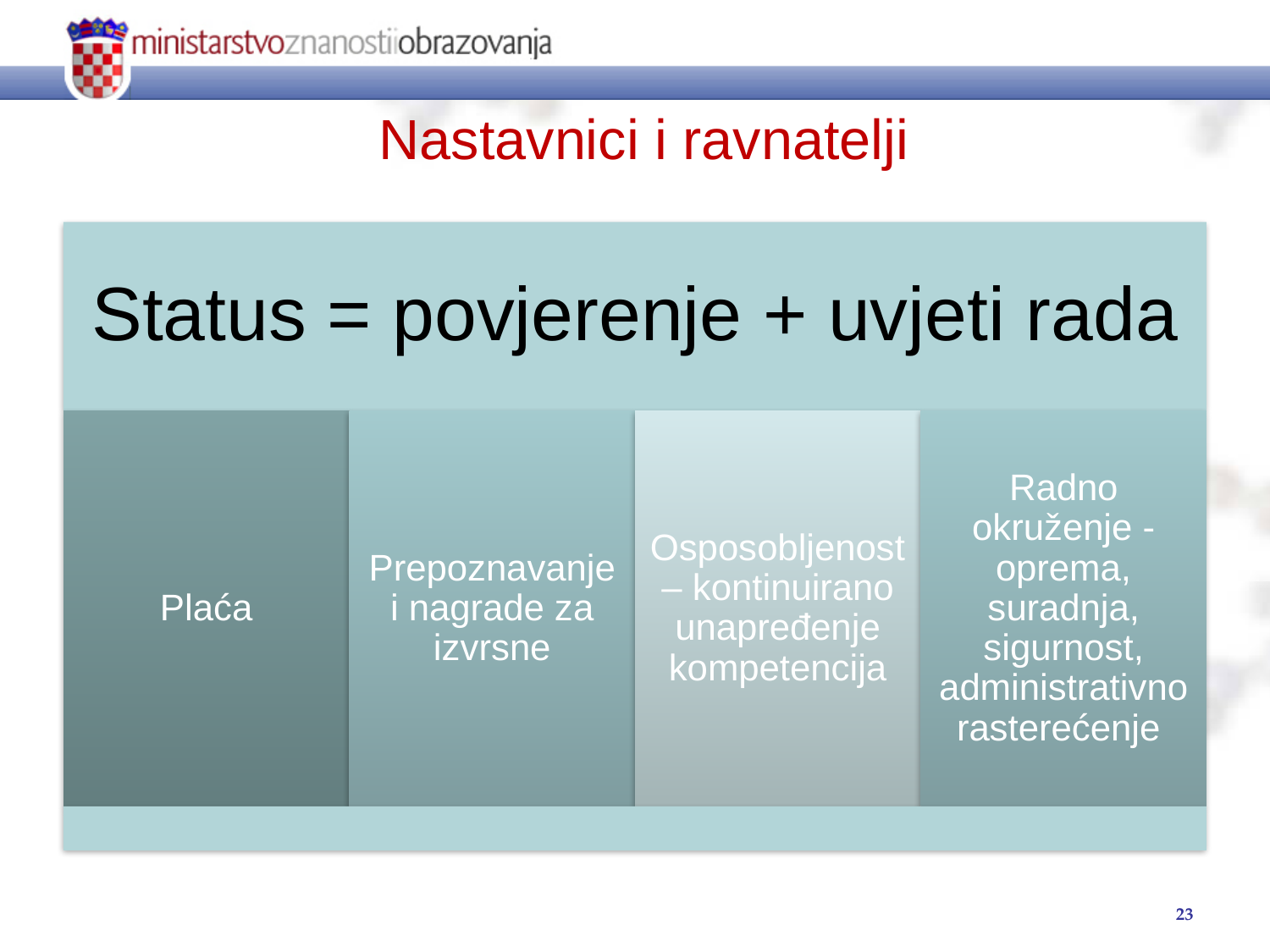

# Nastavnici i ravnatelji
Status = povjerenje + uvjeti rada
Plaća
Prepoznavanje i nagrade za izvrsne
Osposobljenost – kontinuirano unapređenje kompetencija
Radno okruženje - oprema, suradnja, sigurnost, administrativno rasterećenje
23